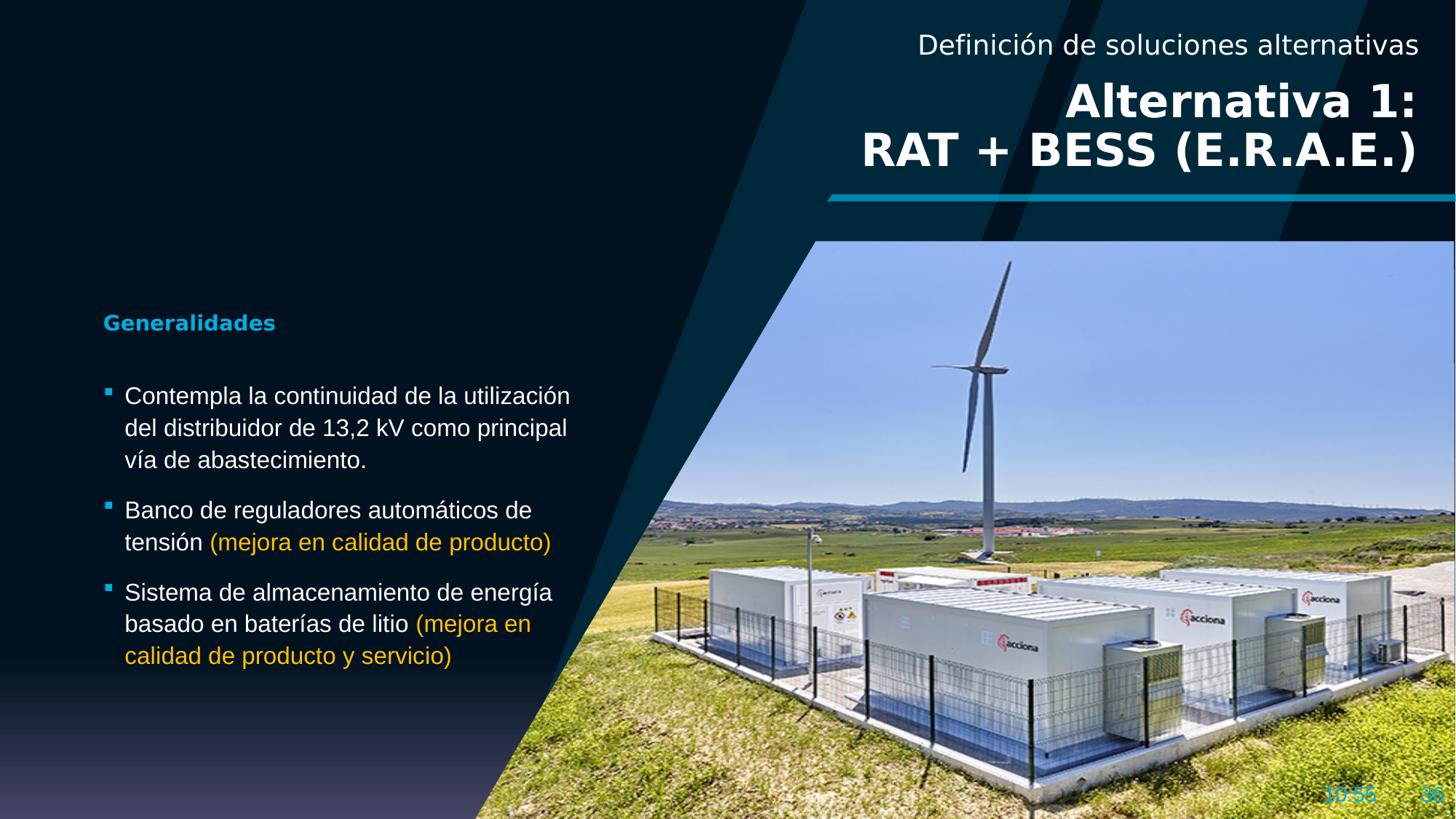

Definición de soluciones alternativas
# Alternativa 1: RAT + BESS (E.R.A.E.)

Generalidades
Contempla la continuidad de la utilización del distribuidor de 13,2 kV como principal vía de abastecimiento.
Banco de reguladores automáticos de tensión (mejora en calidad de producto)
Sistema de almacenamiento de energía basado en baterías de litio (mejora en calidad de producto y servicio)
10:55
36